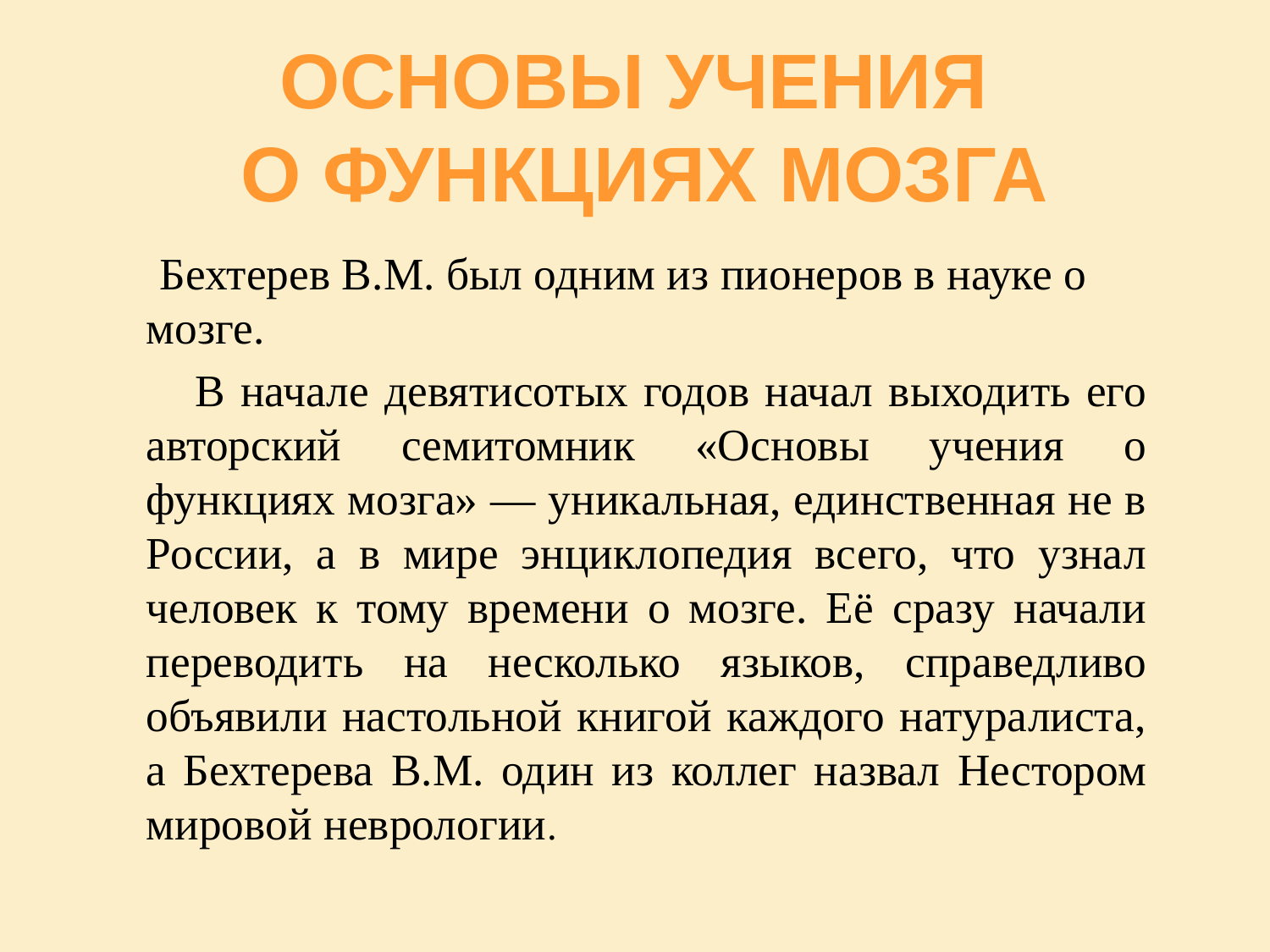

# Основы учения о функциях мозга
 Бехтерев В.М. был одним из пионеров в науке о мозге.
   В начале девятисотых годов начал выходить его авторский семитомник «Основы учения о функциях мозга» — уникальная, единственная не в России, а в мире энциклопедия всего, что узнал человек к тому времени о мозге. Её сразу начали переводить на несколько языков, справедливо объявили настольной книгой каждого натуралиста, а Бехтерева В.М. один из коллег назвал Нестором мировой неврологии.